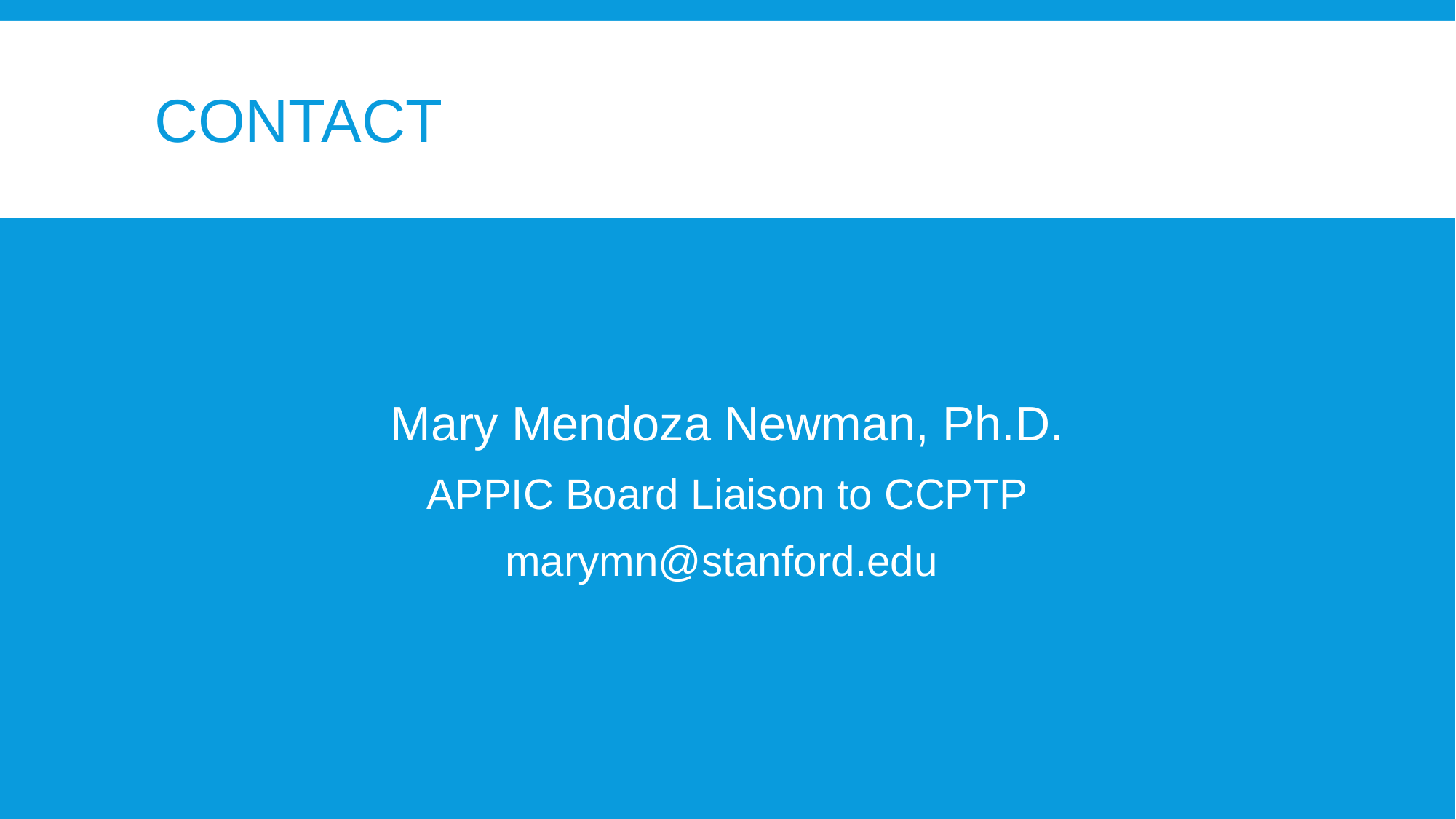

# Contact

Mary Mendoza Newman, Ph.D.
APPIC Board Liaison to CCPTP
marymn@stanford.edu